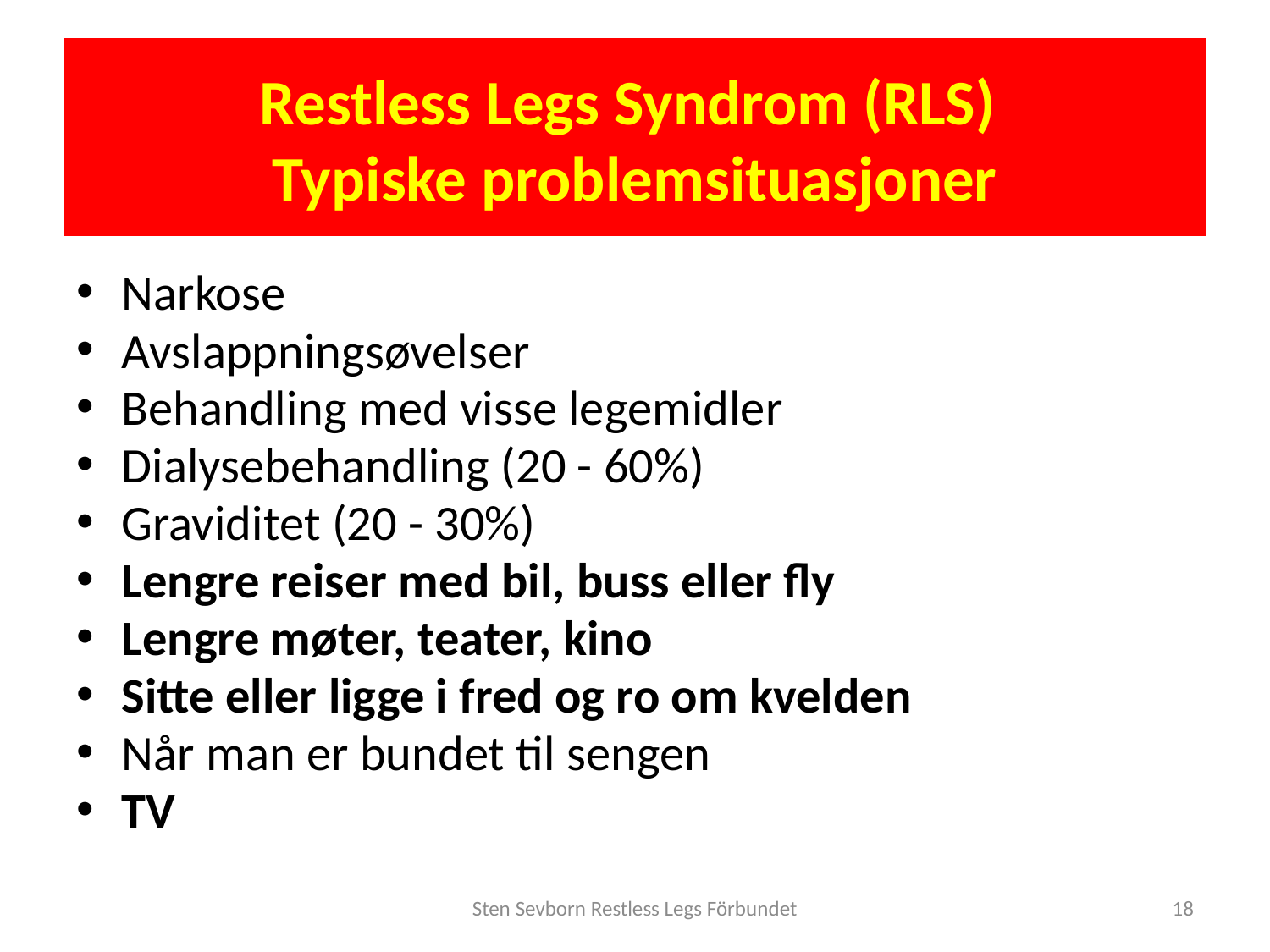

# Restless Legs Syndrom (RLS) Typiske problemsituasjoner
Narkose
Avslappningsøvelser
Behandling med visse legemidler
Dialysebehandling (20 - 60%)
Graviditet (20 - 30%)
Lengre reiser med bil, buss eller fly
Lengre møter, teater, kino
Sitte eller ligge i fred og ro om kvelden
Når man er bundet til sengen
TV
Sten Sevborn Restless Legs Förbundet
18